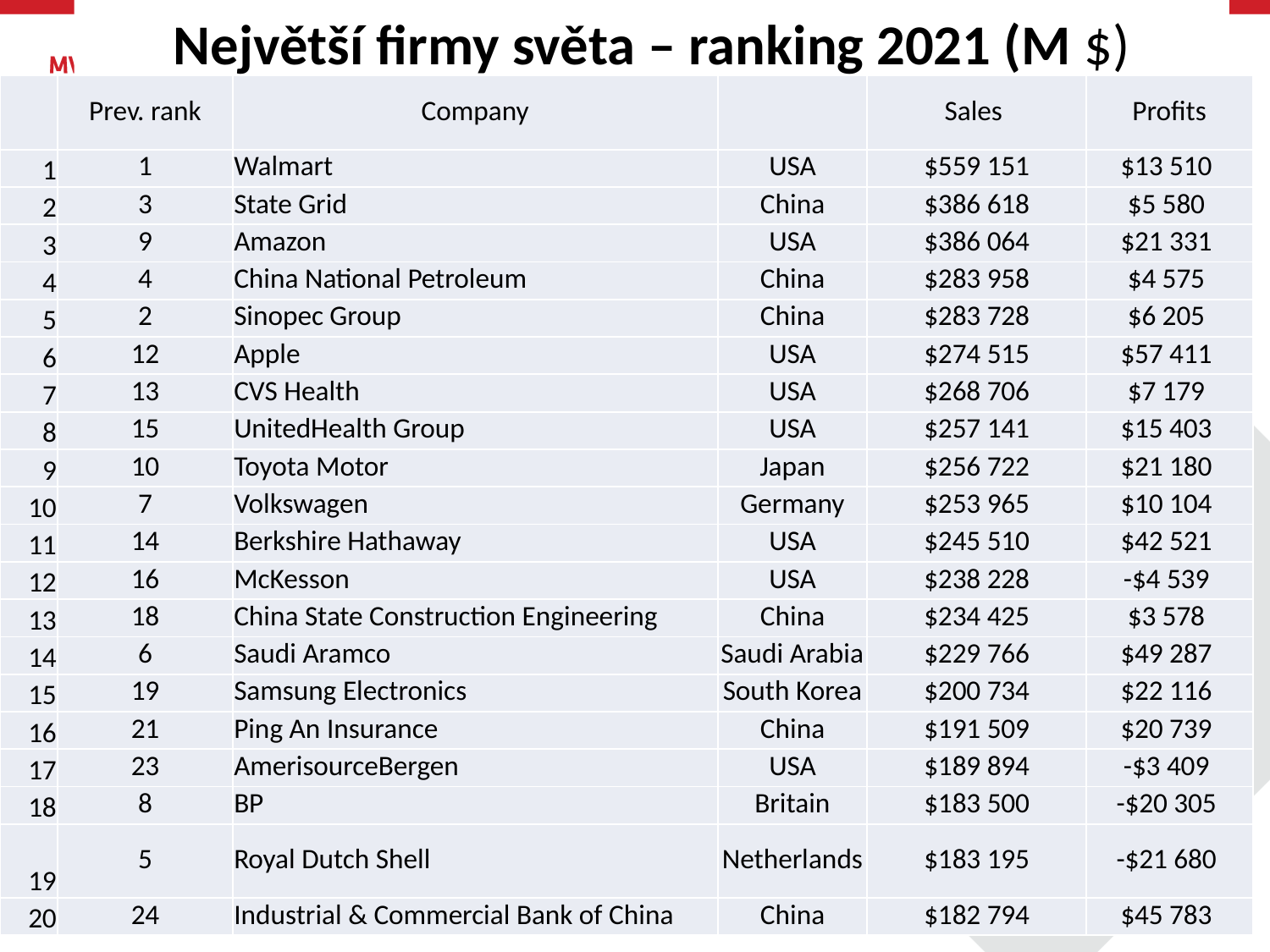

Největší firmy světa – ranking 2021 (M $)
|  | Prev. rank | Company |  | Sales | Profits |
| --- | --- | --- | --- | --- | --- |
| 1 | 1 | Walmart | USA | $559 151 | $13 510 |
| 2 | 3 | State Grid | China | $386 618 | $5 580 |
| 3 | 9 | Amazon | USA | $386 064 | $21 331 |
| 4 | 4 | China National Petroleum | China | $283 958 | $4 575 |
| 5 | 2 | Sinopec Group | China | $283 728 | $6 205 |
| 6 | 12 | Apple | USA | $274 515 | $57 411 |
| 7 | 13 | CVS Health | USA | $268 706 | $7 179 |
| 8 | 15 | UnitedHealth Group | USA | $257 141 | $15 403 |
| 9 | 10 | Toyota Motor | Japan | $256 722 | $21 180 |
| 10 | 7 | Volkswagen | Germany | $253 965 | $10 104 |
| 11 | 14 | Berkshire Hathaway | USA | $245 510 | $42 521 |
| 12 | 16 | McKesson | USA | $238 228 | -$4 539 |
| 13 | 18 | China State Construction Engineering | China | $234 425 | $3 578 |
| 14 | 6 | Saudi Aramco | Saudi Arabia | $229 766 | $49 287 |
| 15 | 19 | Samsung Electronics | South Korea | $200 734 | $22 116 |
| 16 | 21 | Ping An Insurance | China | $191 509 | $20 739 |
| 17 | 23 | AmerisourceBergen | USA | $189 894 | -$3 409 |
| 18 | 8 | BP | Britain | $183 500 | -$20 305 |
| 19 | 5 | Royal Dutch Shell | Netherlands | $183 195 | -$21 680 |
| 20 | 24 | Industrial & Commercial Bank of China | China | $182 794 | $45 783 |
63